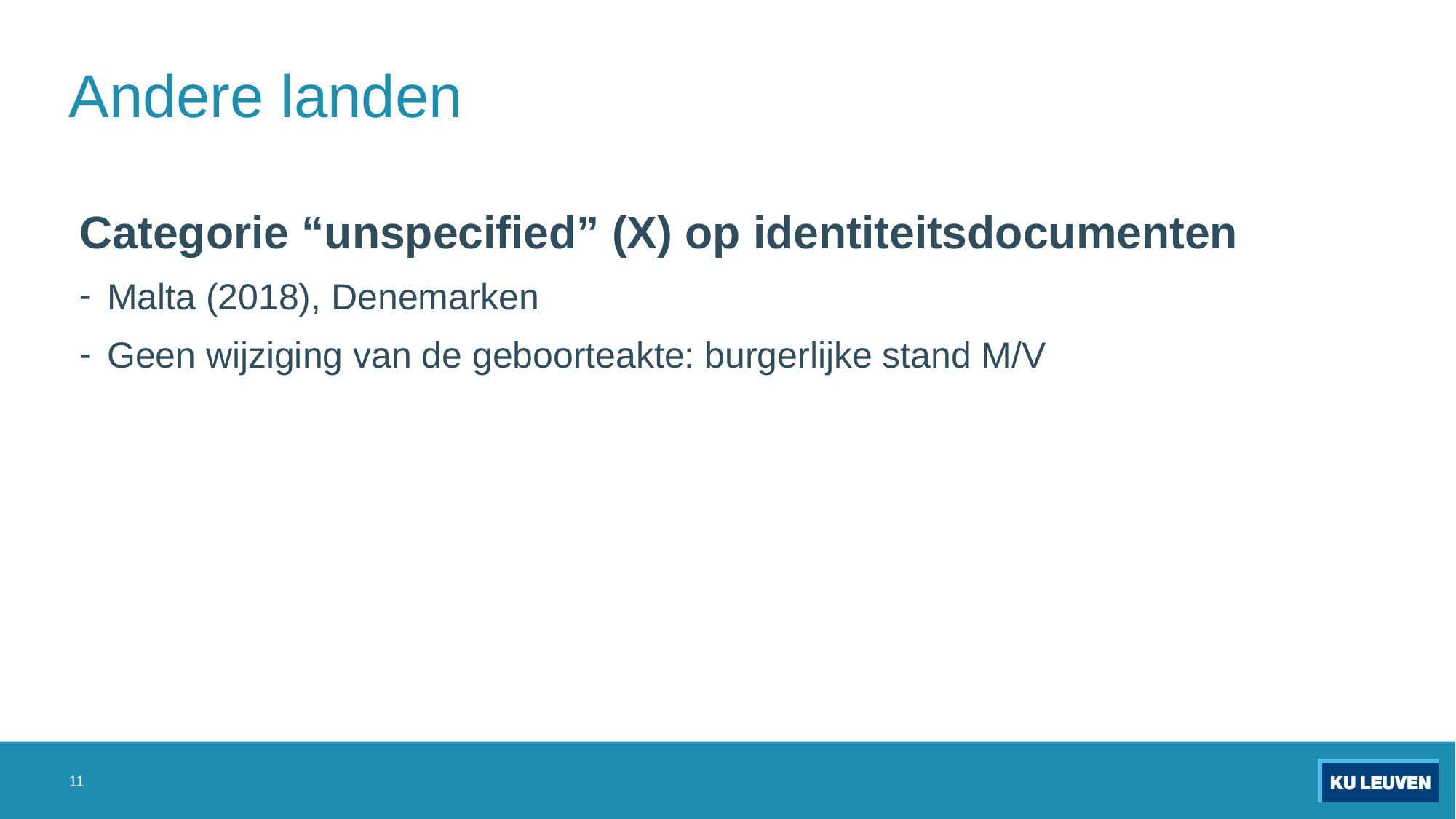

# Andere landen
Categorie “unspecified” (X) op identiteitsdocumenten
Malta (2018), Denemarken
Geen wijziging van de geboorteakte: burgerlijke stand M/V
11